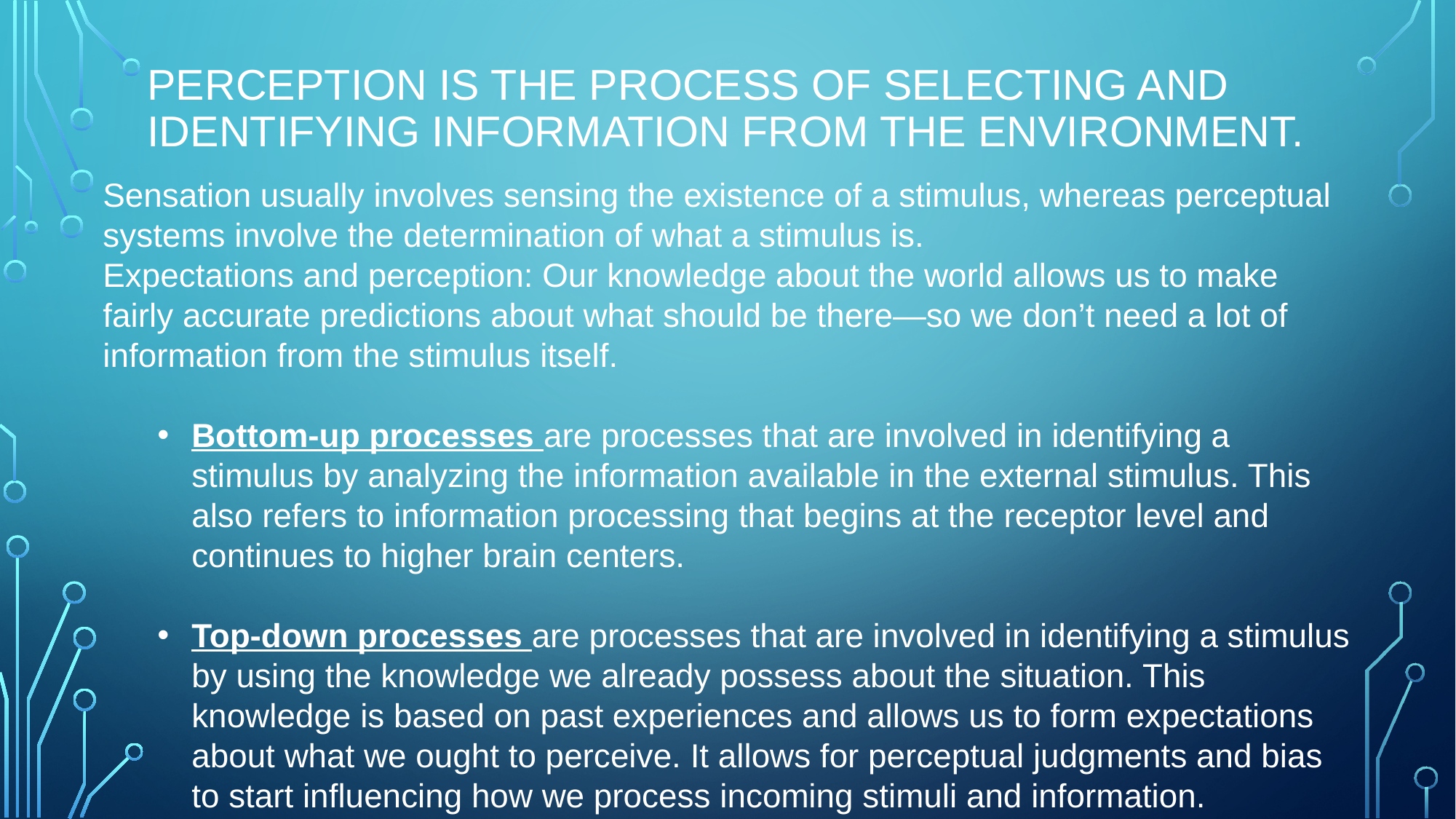

# Perception is the process of selecting and identifying information from the environment.
Sensation usually involves sensing the existence of a stimulus, whereas perceptual systems involve the determination of what a stimulus is.
Expectations and perception: Our knowledge about the world allows us to make fairly accurate predictions about what should be there—so we don’t need a lot of information from the stimulus itself.

Bottom-up processes are processes that are involved in identifying a stimulus by analyzing the information available in the external stimulus. This also refers to information processing that begins at the receptor level and continues to higher brain centers.

Top-down processes are processes that are involved in identifying a stimulus by using the knowledge we already possess about the situation. This knowledge is based on past experiences and allows us to form expectations about what we ought to perceive. It allows for perceptual judgments and bias to start influencing how we process incoming stimuli and information.